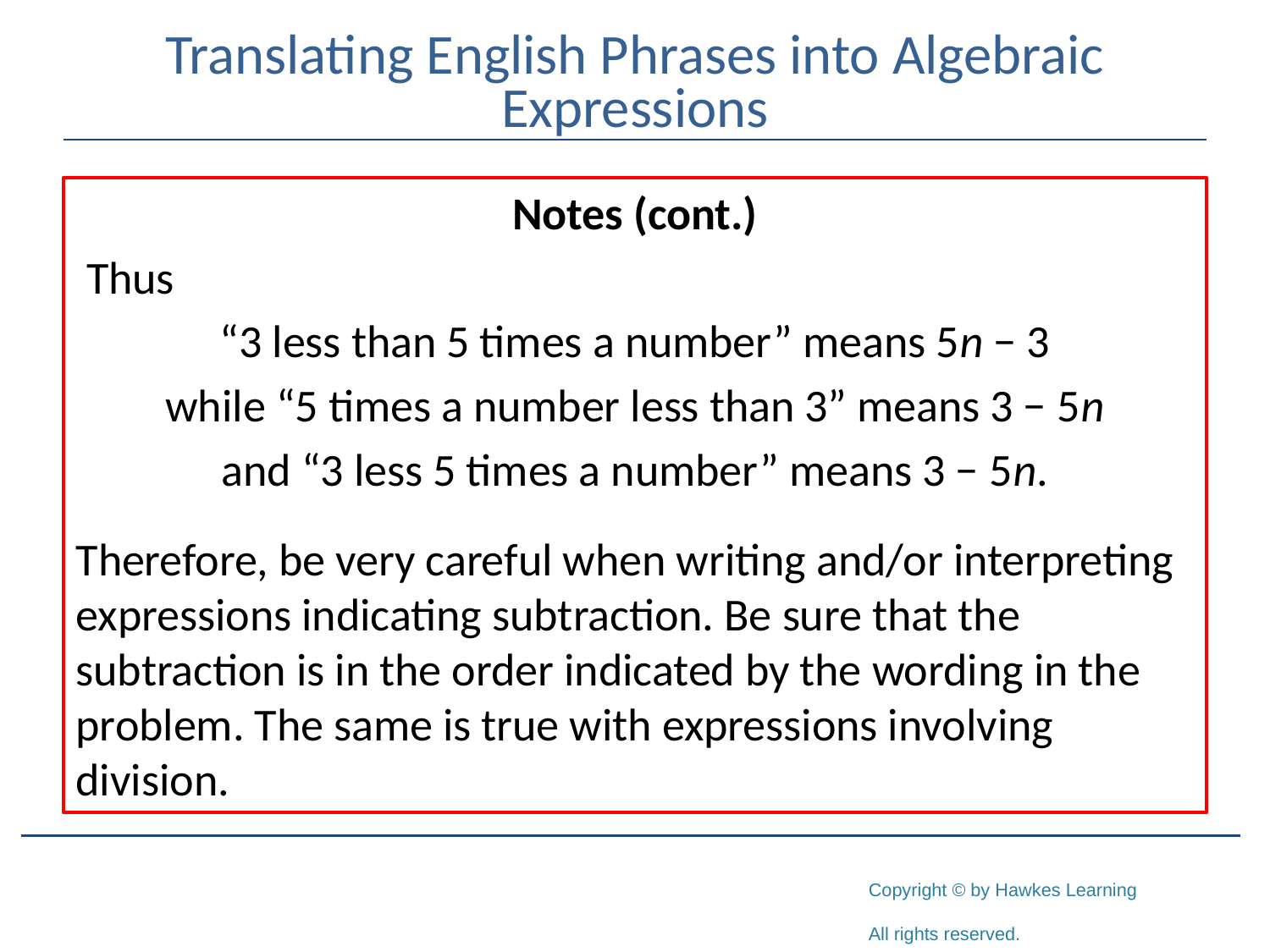

# Translating English Phrases into Algebraic Expressions
Notes (cont.)
 Thus
“3 less than 5 times a number” means 5n − 3
while “5 times a number less than 3” means 3 − 5n
and “3 less 5 times a number” means 3 − 5n.

Therefore, be very careful when writing and/or interpreting expressions indicating subtraction. Be sure that the subtraction is in the order indicated by the wording in the problem. The same is true with expressions involving division.